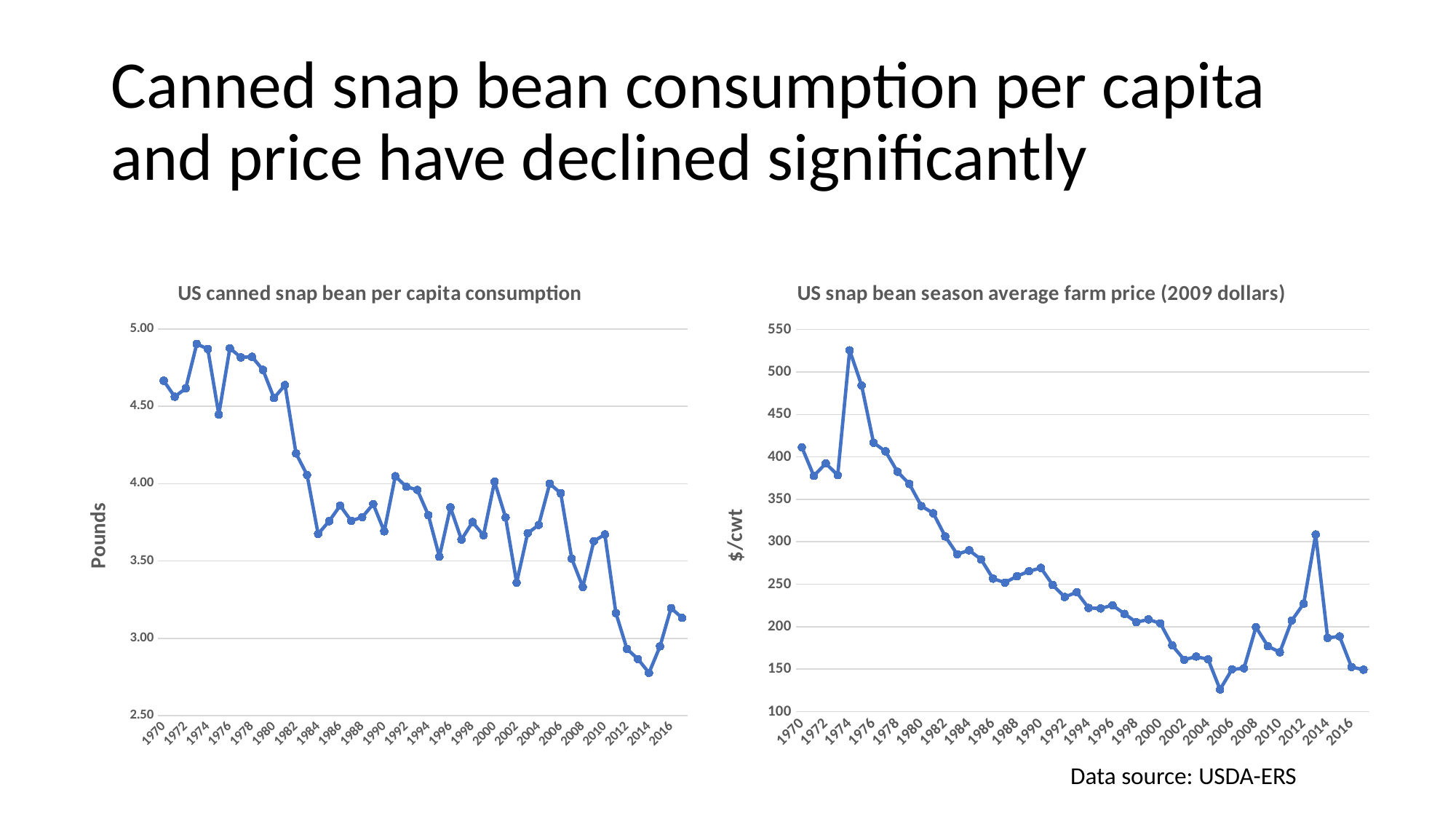

# Canned snap bean consumption per capita and price have declined significantly

### Chart: US canned snap bean per capita consumption

| Category |  |
|---|---|
| 1970 | 4.665541344234727 |
| 1971 | 4.561978297209086 |
| 1972 | 4.61583907360267 |
| 1973 | 4.903335876419886 |
| 1974 | 4.870445373757854 |
| 1975 | 4.4466687517713925 |
| 1976 | 4.875525533382397 |
| 1977 | 4.816102654159251 |
| 1978 | 4.820194403427532 |
| 1979 | 4.735451457886927 |
| 1980 | 4.553793979219448 |
| 1981 | 4.637175102305422 |
| 1982 | 4.195210673531964 |
| 1983 | 4.0564757280025185 |
| 1984 | 3.6744604867419657 |
| 1985 | 3.7569221374551196 |
| 1986 | 3.857845679517593 |
| 1987 | 3.7589998517322614 |
| 1988 | 3.783267964786692 |
| 1989 | 3.867942202459105 |
| 1990 | 3.691214369484911 |
| 1991 | 4.048135634135854 |
| 1992 | 3.980119728930999 |
| 1993 | 3.9592983128085915 |
| 1994 | 3.795584240164594 |
| 1995 | 3.5270051197454944 |
| 1996 | 3.8461191395906806 |
| 1997 | 3.637612161531923 |
| 1998 | 3.7512044161744207 |
| 1999 | 3.66579891178861 |
| 2000 | 4.013196628786163 |
| 2001 | 3.7808456469719944 |
| 2002 | 3.3595813624192847 |
| 2003 | 3.678845005794898 |
| 2004 | 3.732761611293763 |
| 2005 | 3.999930964646918 |
| 2006 | 3.937945236481145 |
| 2007 | 3.514249073368476 |
| 2008 | 3.3318819181955046 |
| 2009 | 3.627603762253479 |
| 2010 | 3.671622471462987 |
| 2011 | 3.1629161031340782 |
| 2012 | 2.9311711658577644 |
| 2013 | 2.8661961806787 |
| 2014 | 2.776540725974839 |
| 2015 | 2.9478761913265004 |
| 2016 | 3.1952947397599387 |
| 2017 | 3.1321394838459393 |

### Chart: US snap bean season average farm price (2009 dollars)

| Category |  |
|---|---|
| 1970 | 411.31330848498135 |
| 1971 | 377.64980804540147 |
| 1972 | 392.3215356928614 |
| 1973 | 378.5177880603808 |
| 1974 | 525.5098489594209 |
| 1975 | 484.15352763178856 |
| 1976 | 416.6792475618225 |
| 1977 | 406.56185142012333 |
| 1978 | 382.54124272773157 |
| 1979 | 368.09815950920245 |
| 1980 | 342.1496904895892 |
| 1981 | 333.52548793543605 |
| 1982 | 306.2846508742682 |
| 1983 | 285.3253268187159 |
| 1984 | 289.959477712742 |
| 1985 | 279.22236571149347 |
| 1986 | 256.5944780868316 |
| 1987 | 251.88076531718627 |
| 1988 | 259.4765342960289 |
| 1989 | 265.2807942910332 |
| 1990 | 269.2796768643878 |
| 1991 | 249.02633598285772 |
| 1992 | 234.98103165166185 |
| 1993 | 240.5807120636018 |
| 1994 | 222.02667027685644 |
| 1995 | 221.46778770920085 |
| 1996 | 225.31029003815948 |
| 1997 | 215.119852489244 |
| 1998 | 205.20875557357115 |
| 1999 | 208.56489865244595 |
| 2000 | 203.92961375486925 |
| 2001 | 177.87646539168637 |
| 2002 | 161.0741411338679 |
| 2003 | 164.83389814878853 |
| 2004 | 161.5581384912265 |
| 2005 | 126.099292322075 |
| 2006 | 149.760593980046 |
| 2007 | 151.02481121898597 |
| 2008 | 199.52436615744284 |
| 2009 | 177.0 |
| 2010 | 169.94200235152306 |
| 2011 | 207.36635044913228 |
| 2012 | 227.2646230283724 |
| 2013 | 308.6253778907326 |
| 2014 | 186.78431931837525 |
| 2015 | 188.57096007214886 |
| 2016 | 152.5450344347982 |
| 2017 | 149.375903690079 |
Data source: USDA-ERS